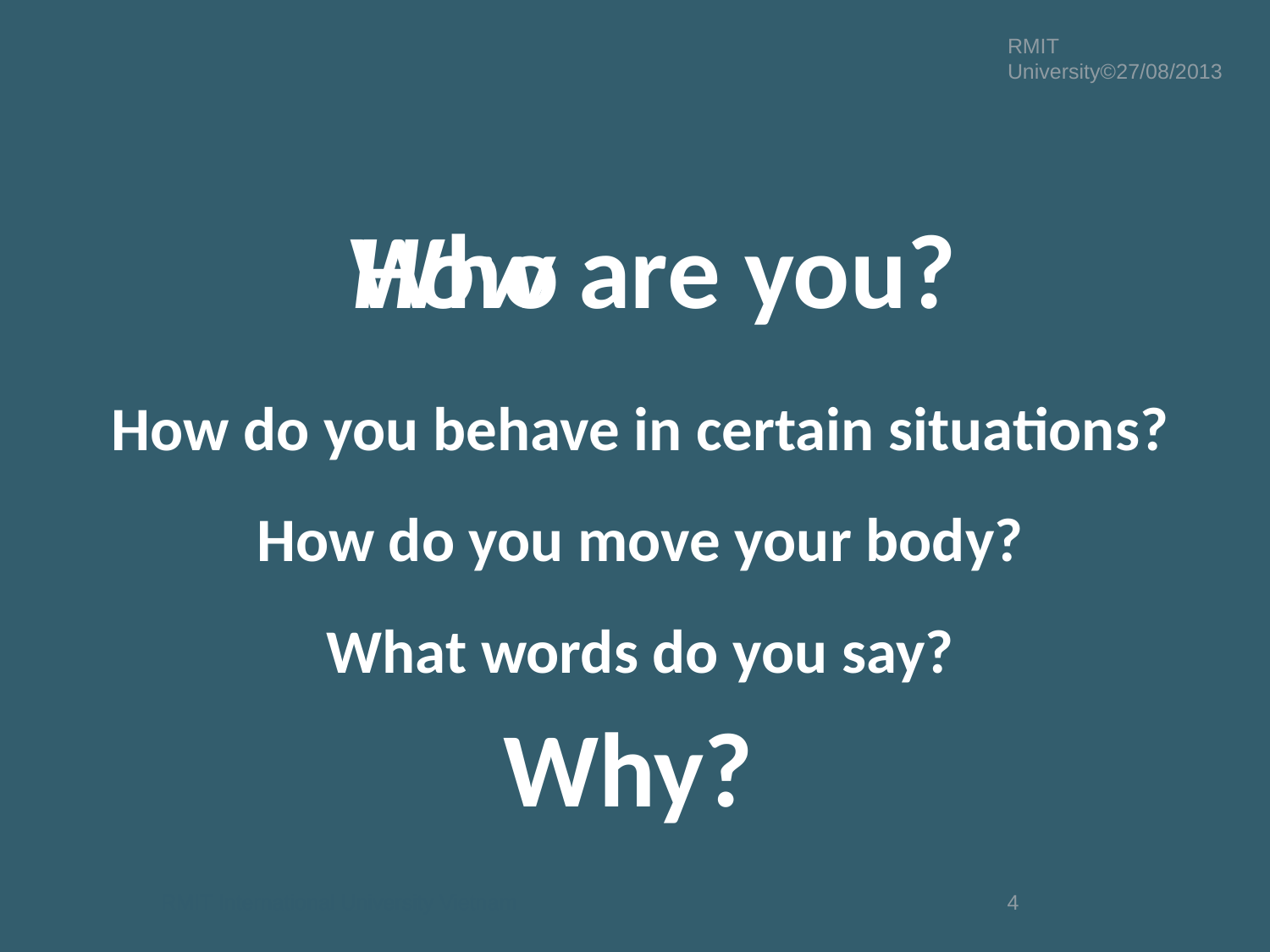

RMIT University©27/08/2013
How
Who
are you?
How do you behave in certain situations?
How do you move your body?
What words do you say?
Why?
RMIT International University Vietnam
4